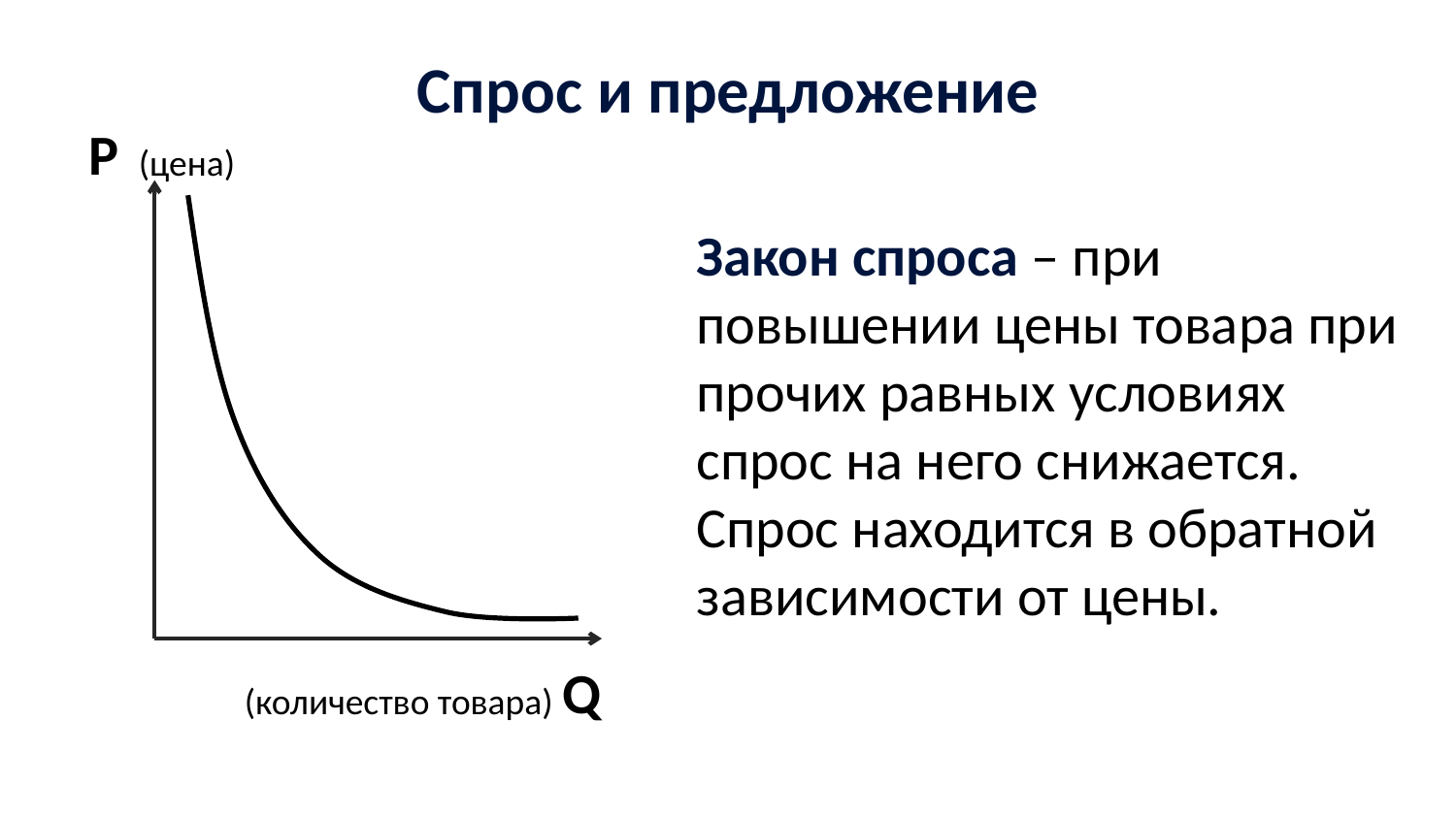

Спрос и предложение
Р
(цена)

Закон спроса – при повышении цены товара при прочих равных условиях спрос на него снижается.
Спрос находится в обратной зависимости от цены.
Q
(количество товара)